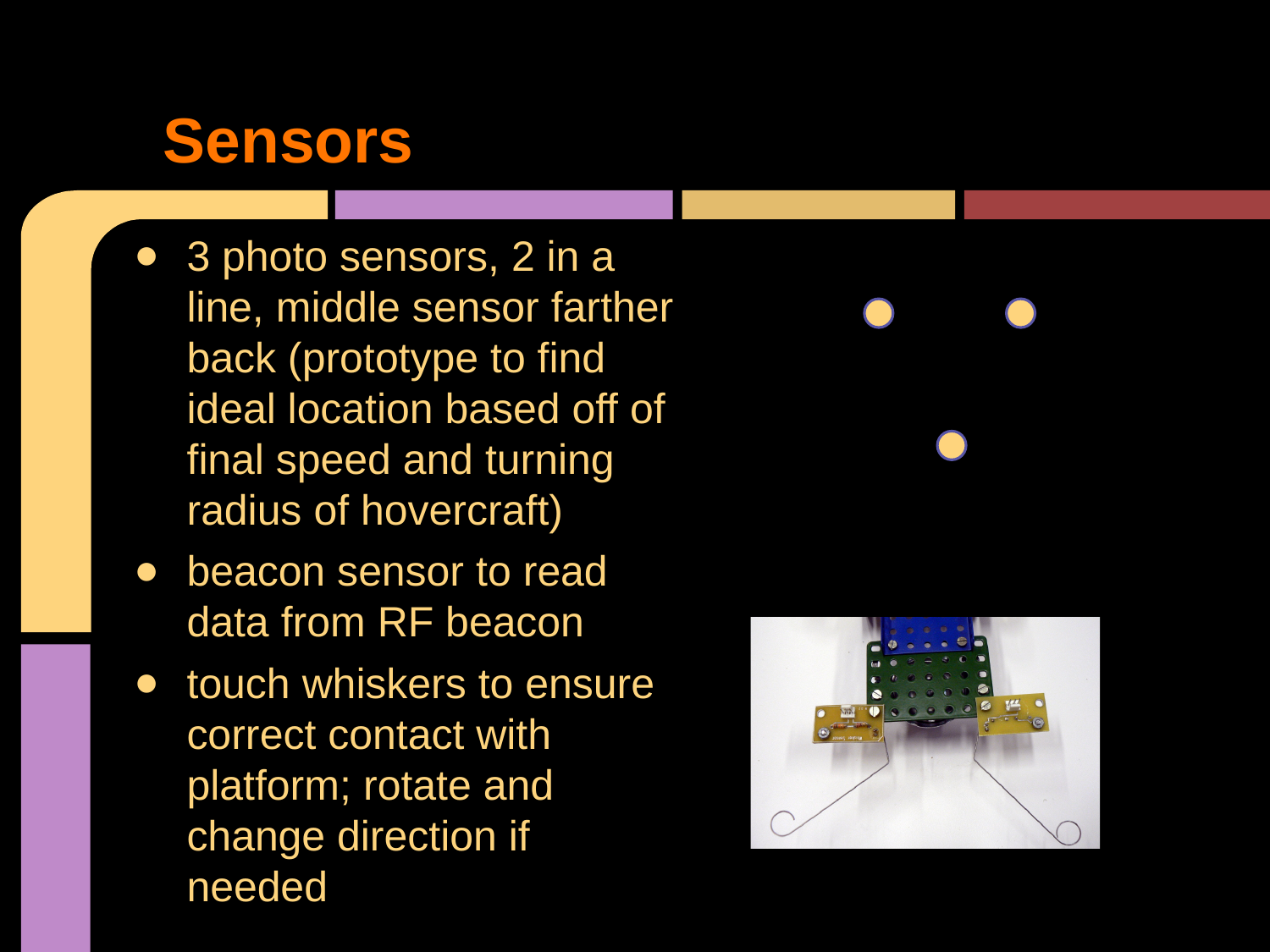

# Sensors
3 photo sensors, 2 in a line, middle sensor farther back (prototype to find ideal location based off of final speed and turning radius of hovercraft)
beacon sensor to read data from RF beacon
touch whiskers to ensure correct contact with platform; rotate and change direction if needed